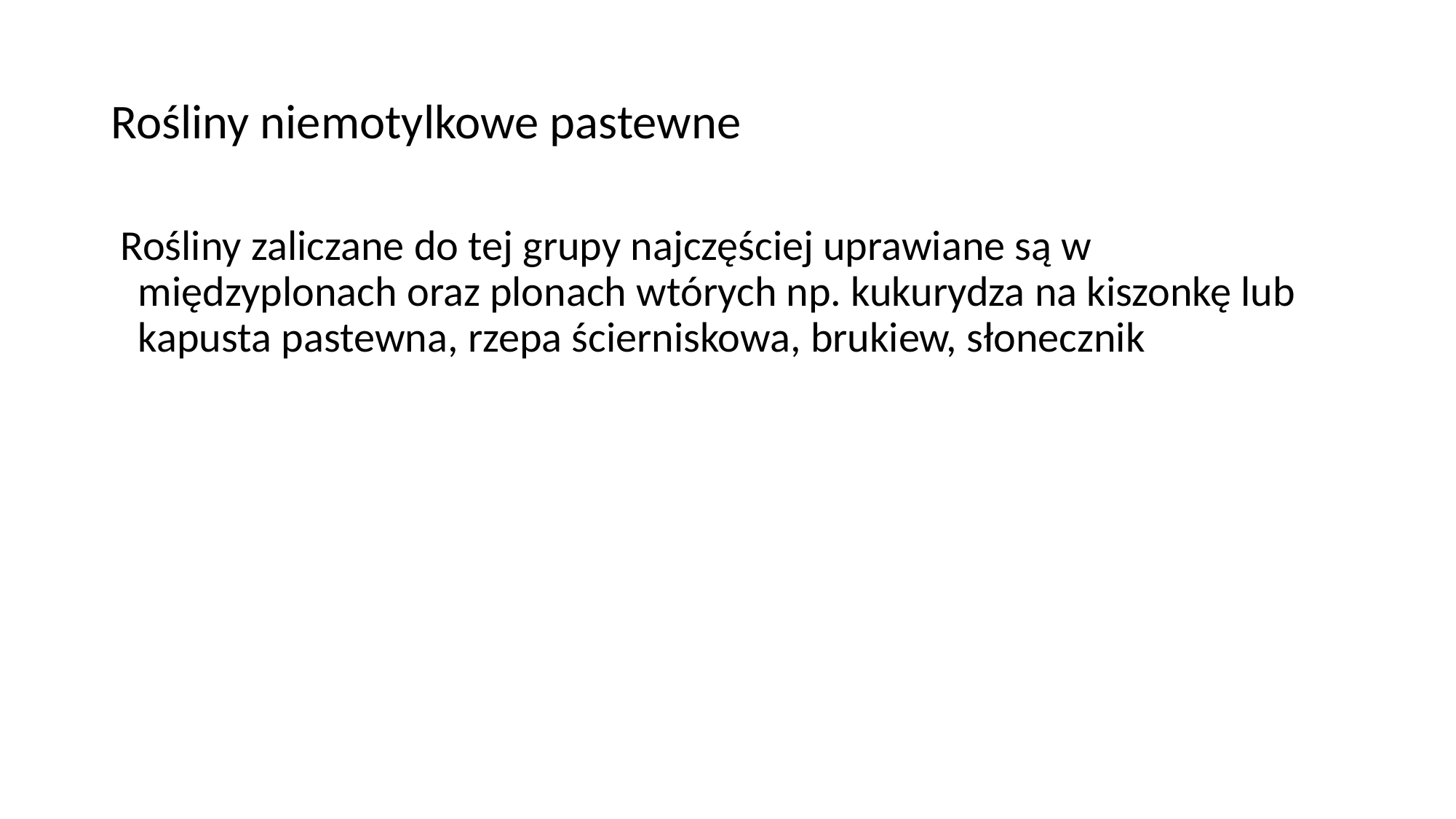

# Rośliny niemotylkowe pastewne
 Rośliny zaliczane do tej grupy najczęściej uprawiane są w międzyplonach oraz plonach wtórych np. kukurydza na kiszonkę lub kapusta pastewna, rzepa ścierniskowa, brukiew, słonecznik